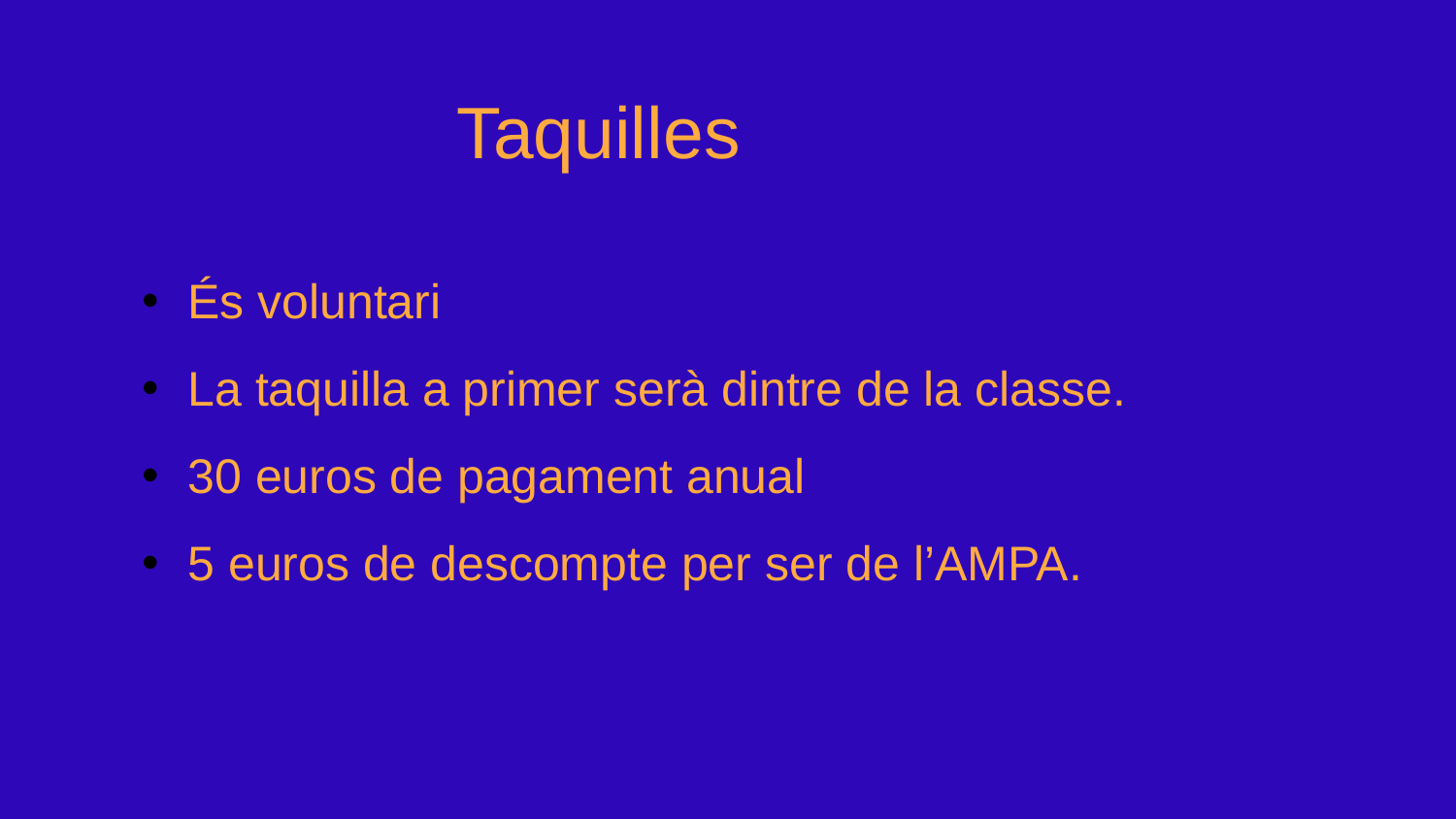

Taquilles
És voluntari
La taquilla a primer serà dintre de la classe.
30 euros de pagament anual
5 euros de descompte per ser de l’AMPA.